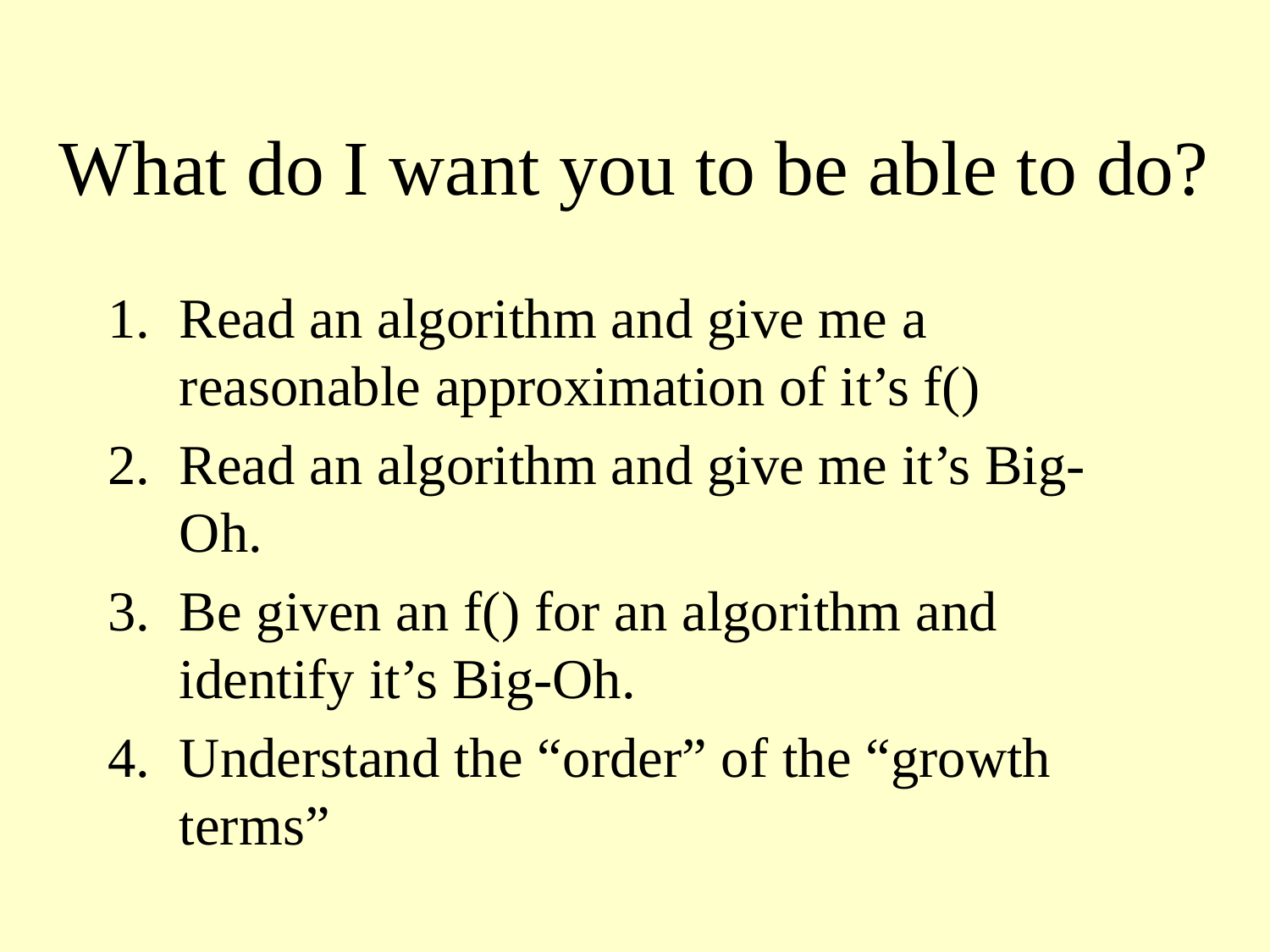

# What do I want you to be able to do?
Read an algorithm and give me a reasonable approximation of it’s f()
Read an algorithm and give me it’s Big-Oh.
Be given an f() for an algorithm and identify it’s Big-Oh.
Understand the “order” of the “growth terms”